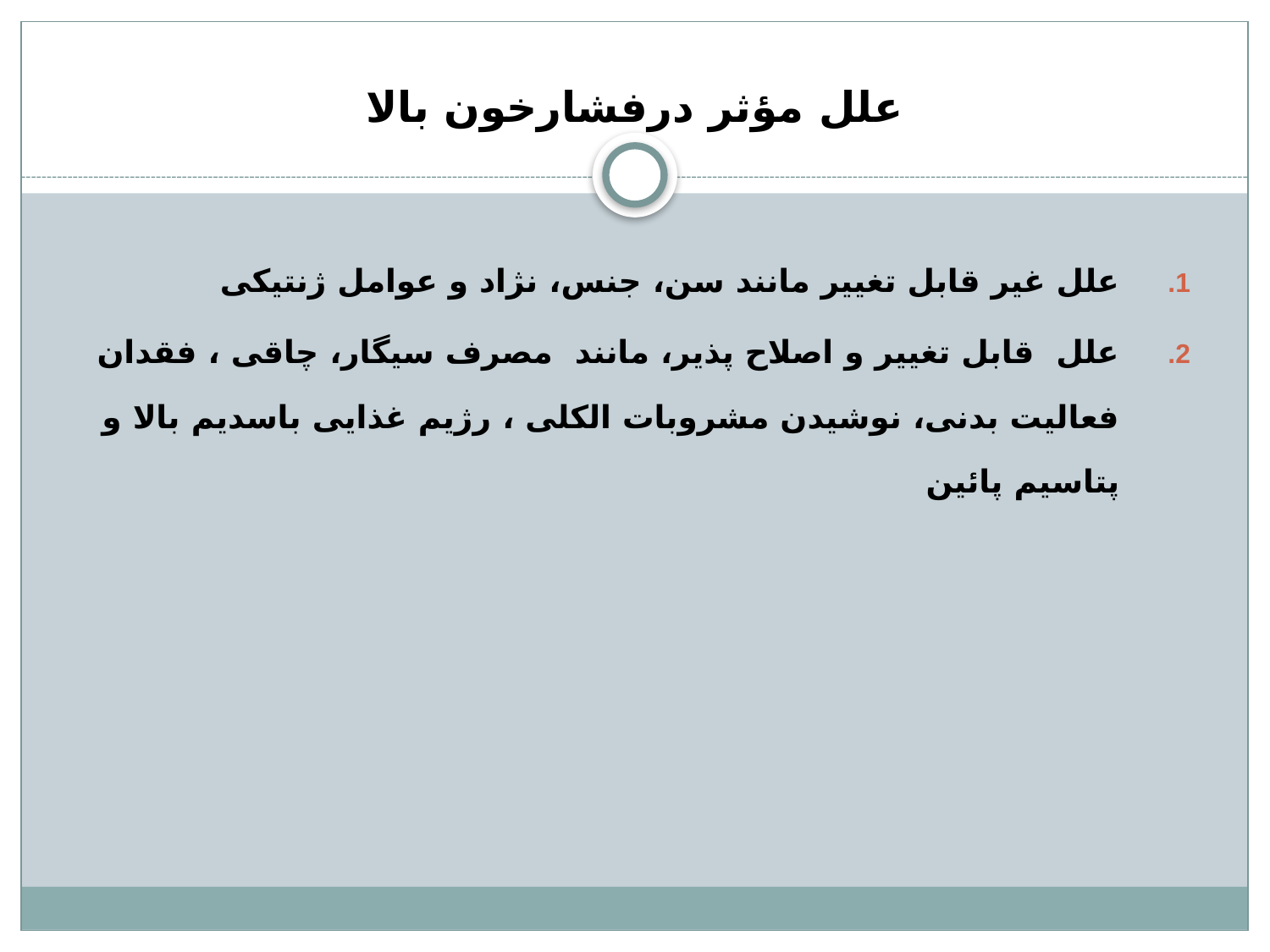

# علل مؤثر درفشارخون بالا
علل غیر قابل تغییر مانند سن، جنس، نژاد و عوامل ژنتیکی
علل  قابل تغییر و اصلاح پذیر، مانند  مصرف سیگار، چاقی ، فقدان  فعالیت بدنی، نوشیدن مشروبات الکلی ، رژیم غذایی باسدیم بالا و پتاسیم پائین